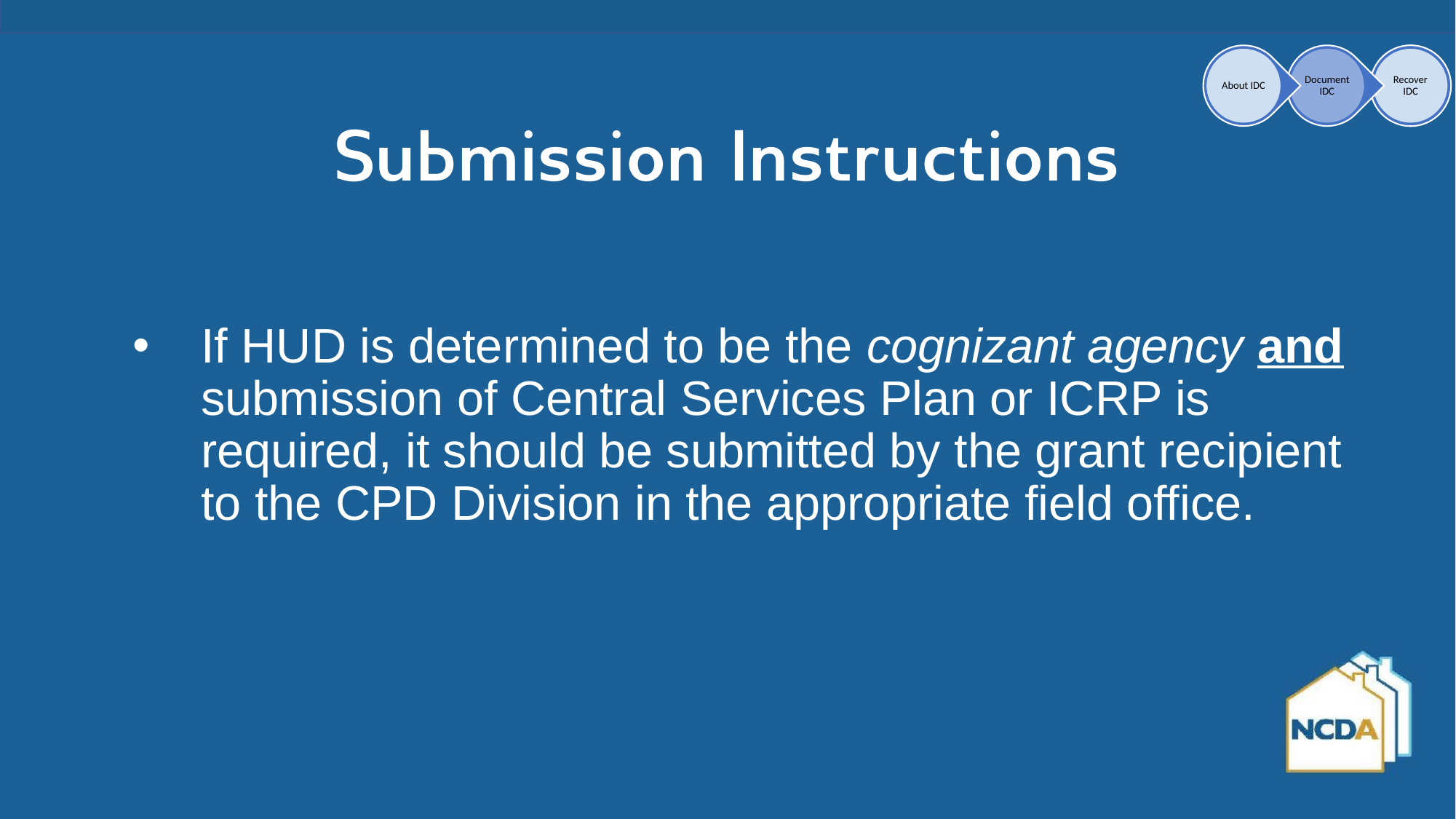

Recover IDC
Document IDC
About IDC
# Submission Instructions

If HUD is determined to be the cognizant agency and submission of Central Services Plan or ICRP is required, it should be submitted by the grant recipient to the CPD Division in the appropriate field office.